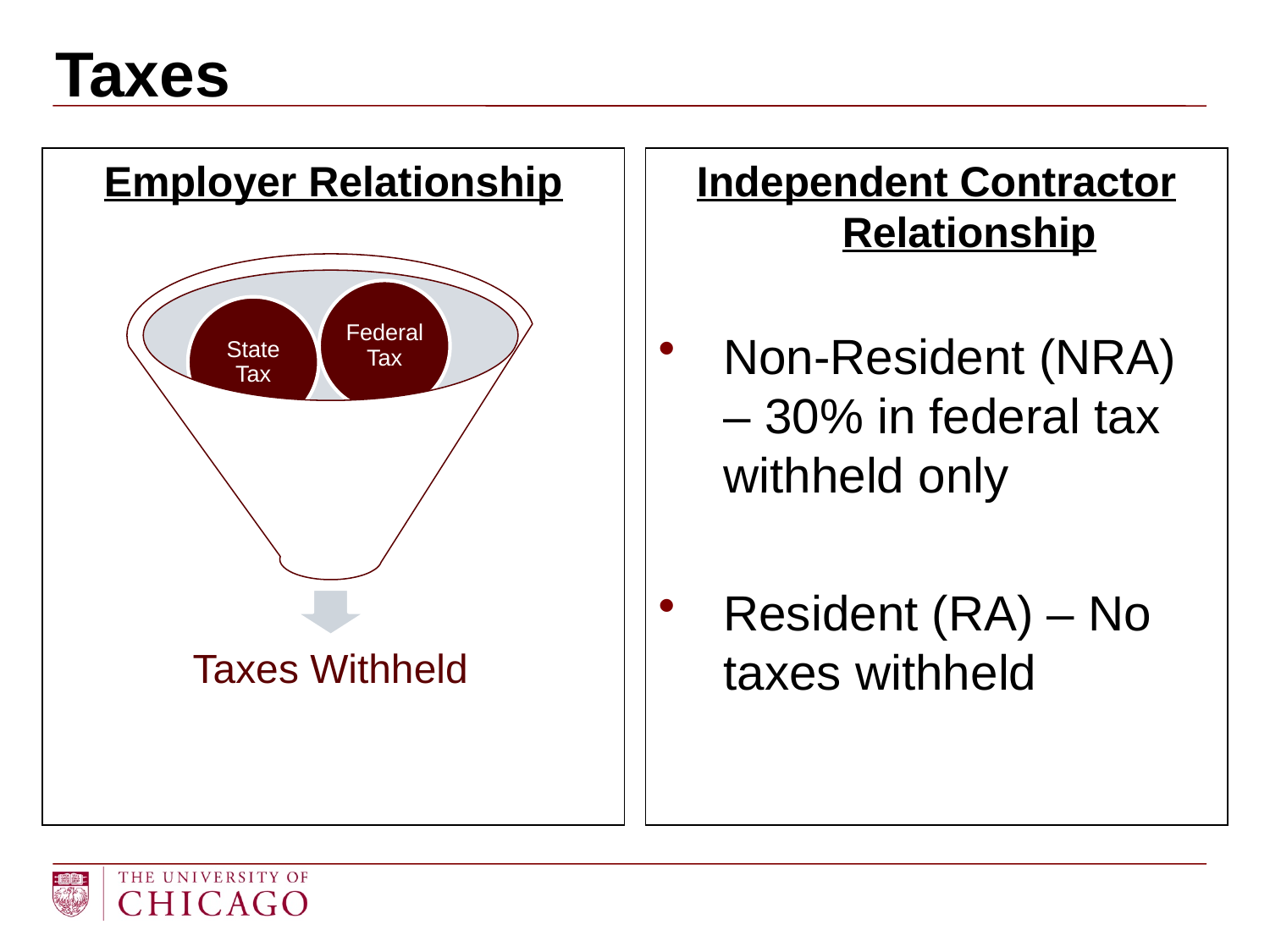

# Taxes
Employer Relationship

Independent Contractor Relationship

Non-Resident (NRA) – 30% in federal tax withheld only

Resident (RA) – No taxes withheld

Federal Tax
State Tax
OASDI and Medicare

Taxes Withheld